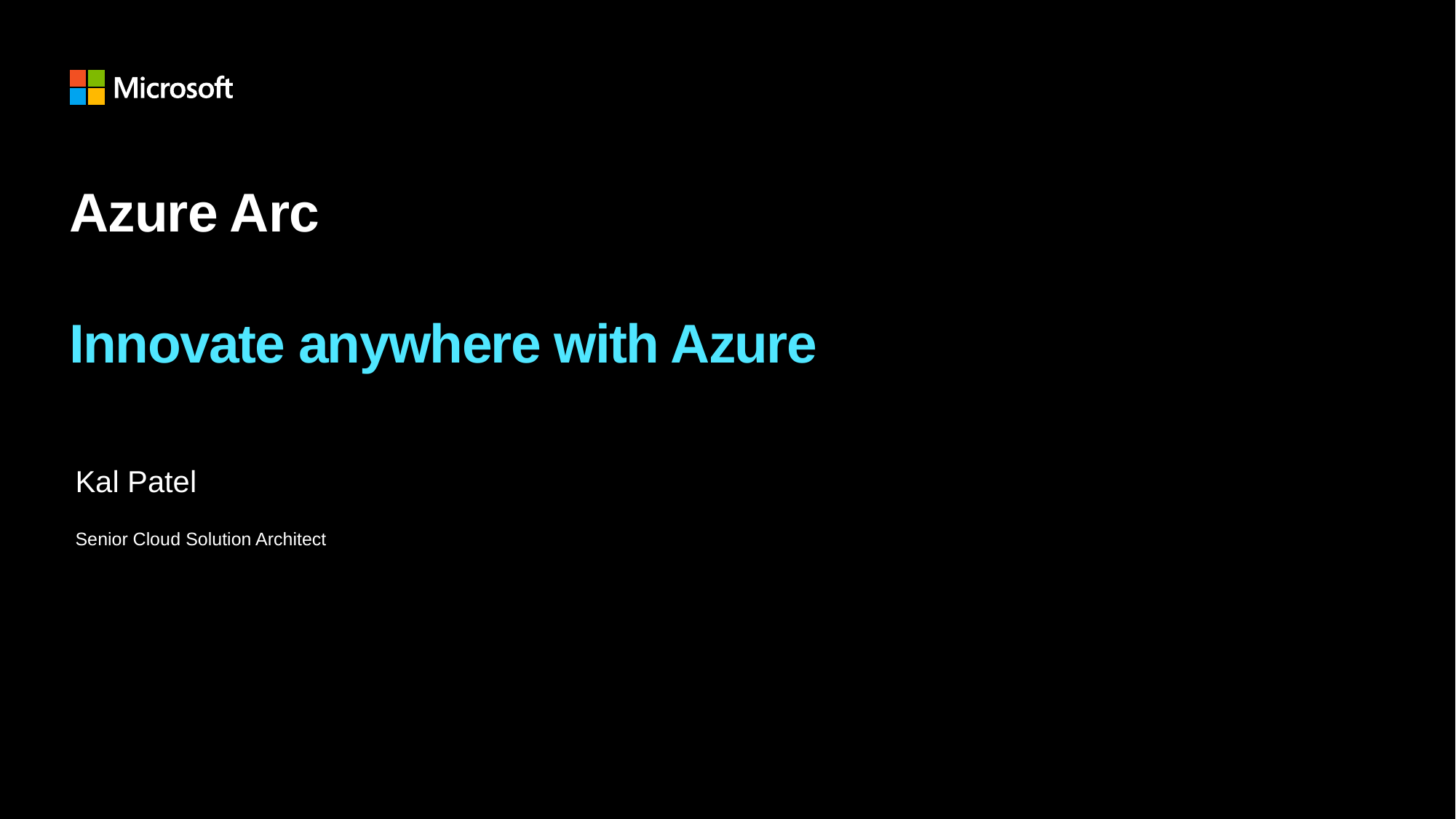

# Azure Arc Innovate anywhere with Azure
Kal Patel

Senior Cloud Solution Architect